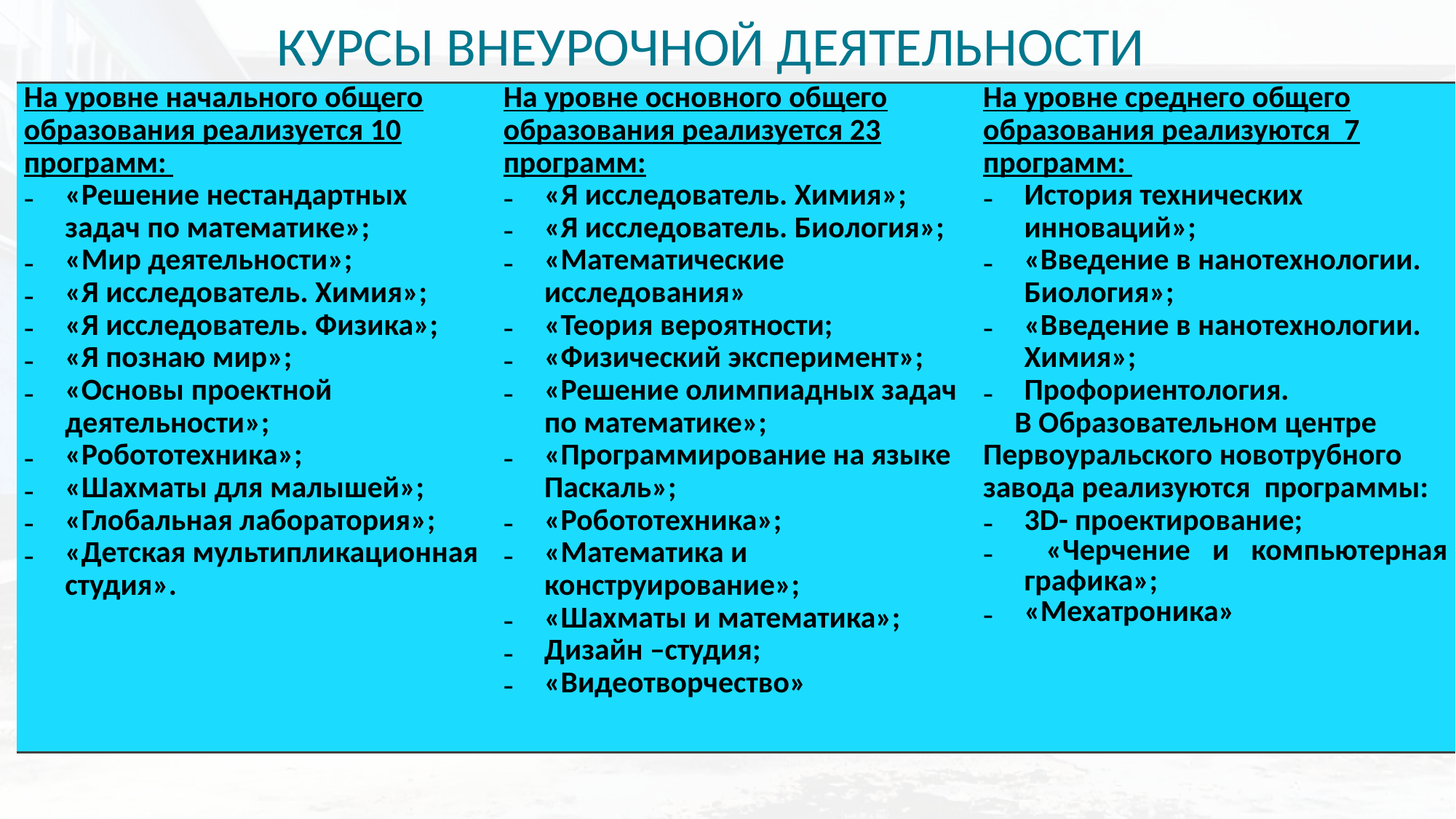

# Курсы внеурочной деятельности
| На уровне начального общего образования реализуется 10 программ: «Решение нестандартных задач по математике»; «Мир деятельности»; «Я исследователь. Химия»; «Я исследователь. Физика»; «Я познаю мир»; «Основы проектной деятельности»; «Робототехника»; «Шахматы для малышей»; «Глобальная лаборатория»; «Детская мультипликационная студия». | На уровне основного общего образования реализуется 23 программ: «Я исследователь. Химия»; «Я исследователь. Биология»; «Математические исследования» «Теория вероятности; «Физический эксперимент»; «Решение олимпиадных задач по математике»; «Программирование на языке Паскаль»; «Робототехника»; «Математика и конструирование»; «Шахматы и математика»; Дизайн –студия; «Видеотворчество» | На уровне среднего общего образования реализуются 7 программ: История технических инноваций»; «Введение в нанотехнологии. Биология»; «Введение в нанотехнологии. Химия»; Профориентология. В Образовательном центре Первоуральского новотрубного завода реализуются программы: 3D- проектирование; «Черчение и компьютерная графика»; «Мехатроника» |
| --- | --- | --- |